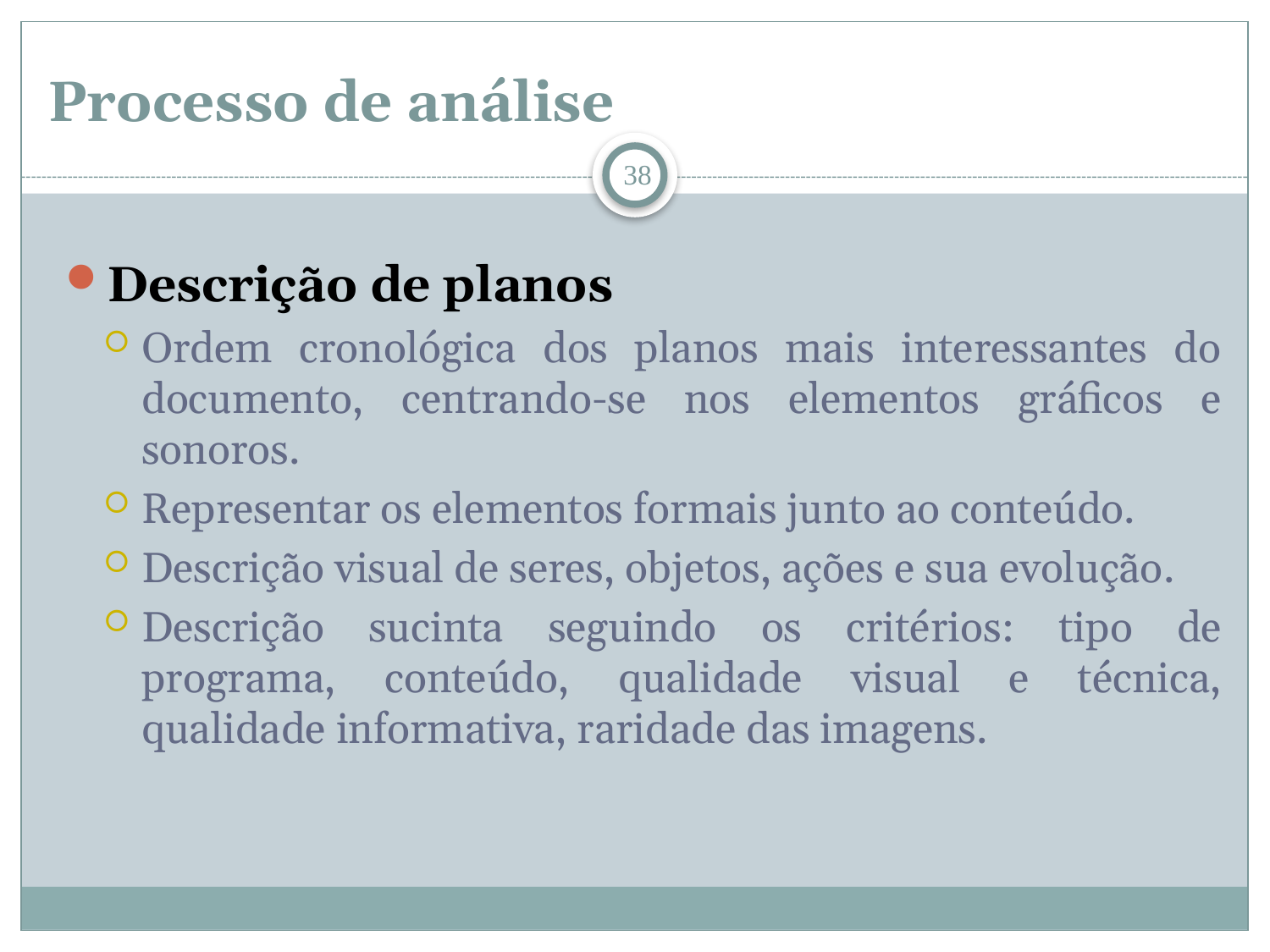

# Processo de análise
38
Descrição de planos
Ordem cronológica dos planos mais interessantes do documento, centrando-se nos elementos gráficos e sonoros.
Representar os elementos formais junto ao conteúdo.
Descrição visual de seres, objetos, ações e sua evolução.
Descrição sucinta seguindo os critérios: tipo de programa, conteúdo, qualidade visual e técnica, qualidade informativa, raridade das imagens.